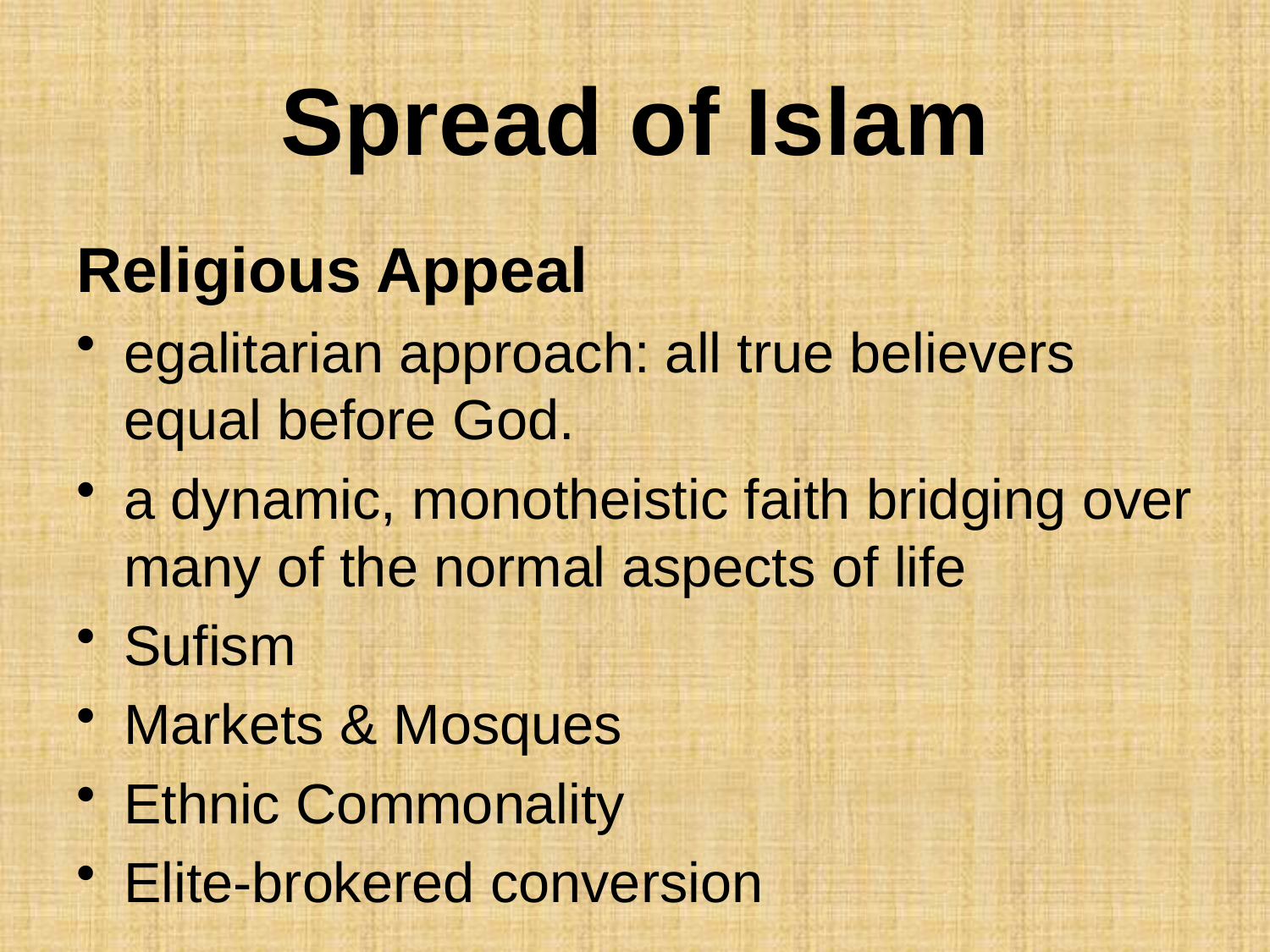

# Spread of Islam
Religious Appeal
egalitarian approach: all true believers  equal before God.
a dynamic, monotheistic faith bridging over many of the normal aspects of life
Sufism
Markets & Mosques
Ethnic Commonality
Elite-brokered conversion